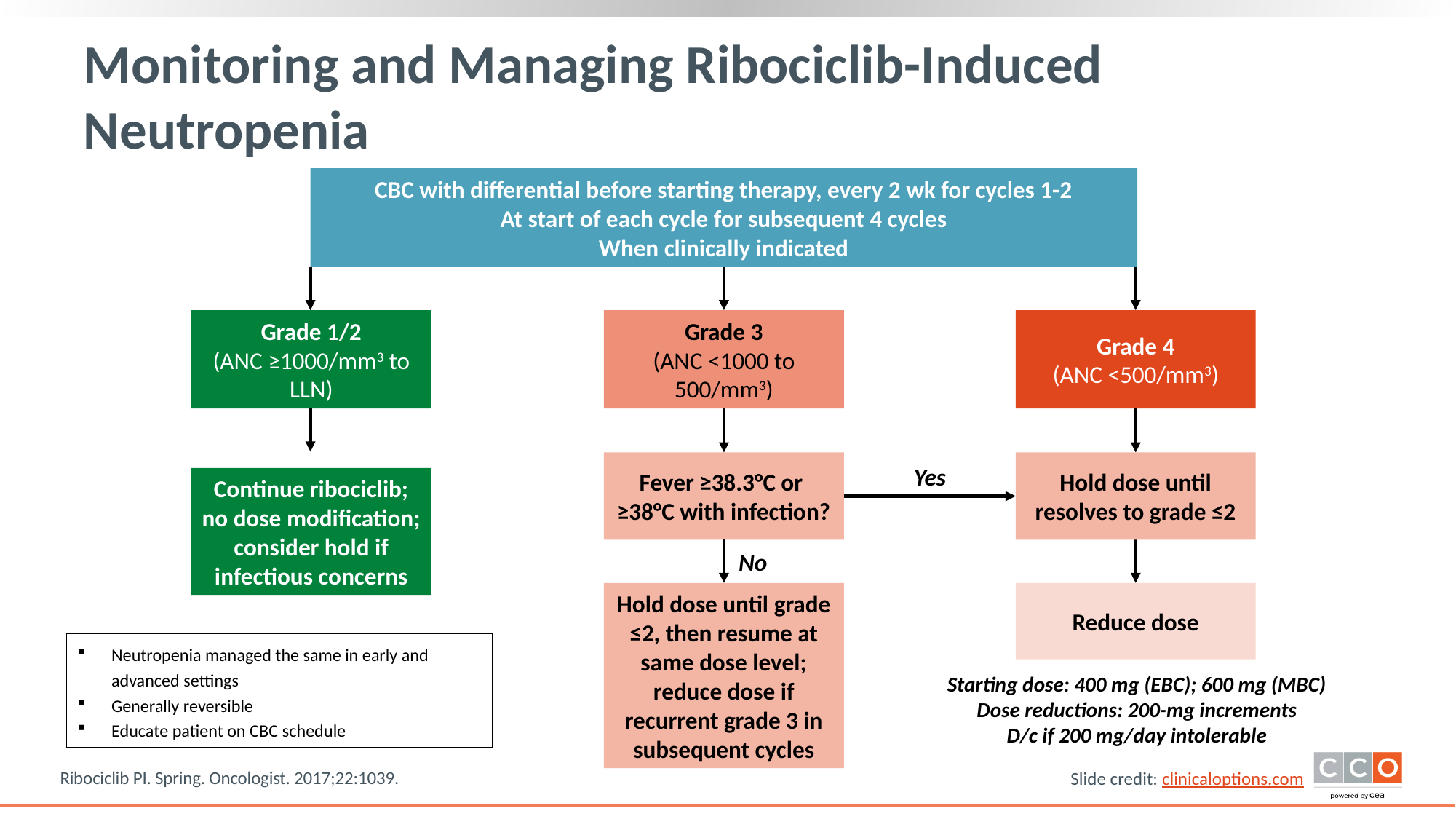

# Monitoring and Managing Ribociclib-Induced Neutropenia
CBC with differential before starting therapy, every 2 wk for cycles 1-2
At start of each cycle for subsequent 4 cycles
When clinically indicated

Grade 1/2
(ANC ≥1000/mm3 to LLN)

Grade 3
(ANC <1000 to 500/mm3)
Grade 4
(ANC <500/mm3)
Continue ribociclib; no dose modification; consider hold if infectious concerns
Fever ≥38.3°C or
≥38°C with infection?
Hold dose until resolves to grade ≤2
Yes
No
Hold dose until grade ≤2, then resume at same dose level; reduce dose if recurrent grade 3 in subsequent cycles
Reduce dose
Neutropenia managed the same in early and advanced settings
Generally reversible
Educate patient on CBC schedule
Starting dose: 400 mg (EBC); 600 mg (MBC)
Dose reductions: 200-mg increments
D/c if 200 mg/day intolerable
Ribociclib PI. Spring. Oncologist. 2017;22:1039.